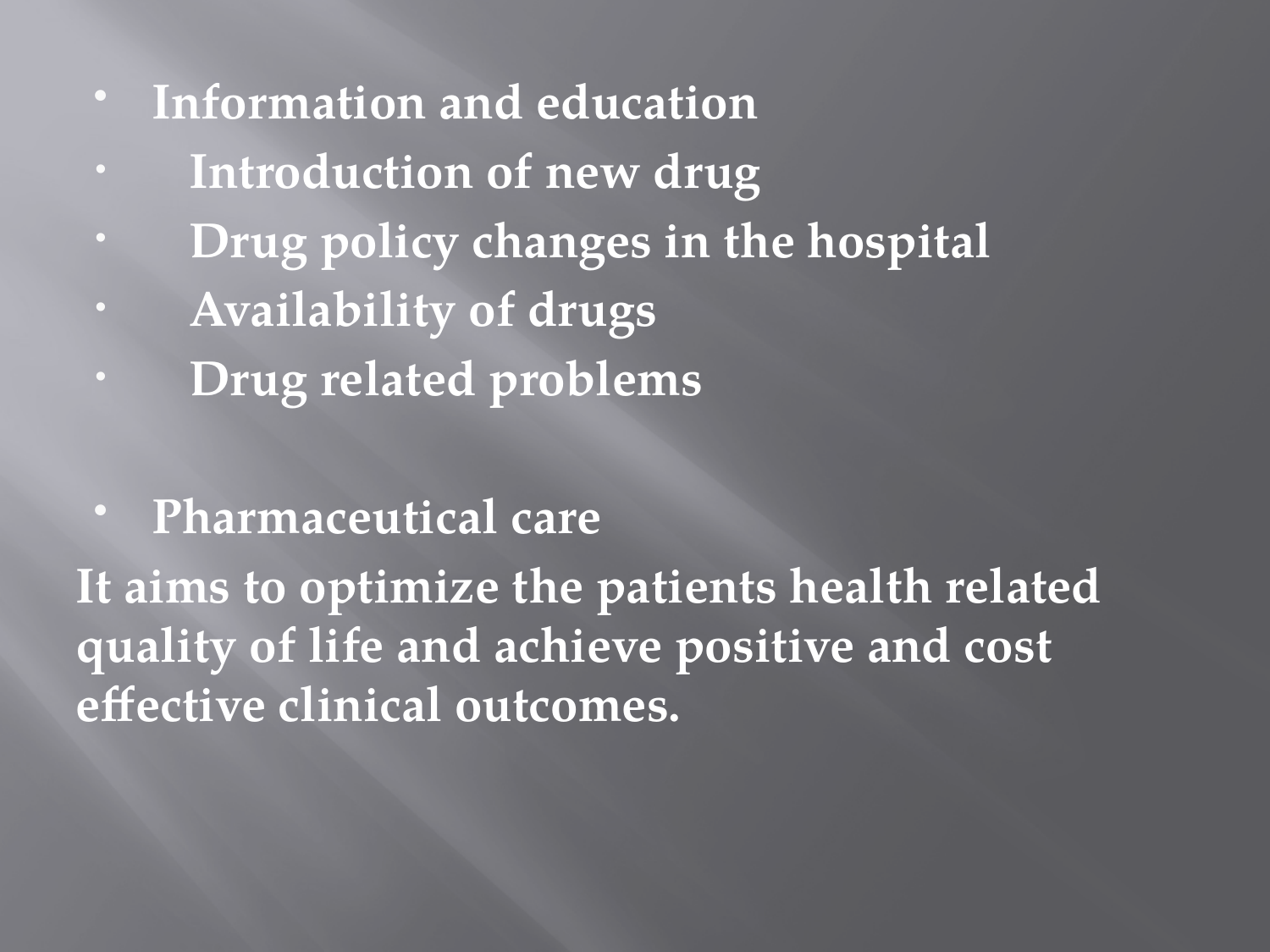

Information and education
   Introduction of new drug
   Drug policy changes in the hospital
   Availability of drugs
   Drug related problems

Pharmaceutical care
It aims to optimize the patients health related quality of life and achieve positive and cost effective clinical outcomes.